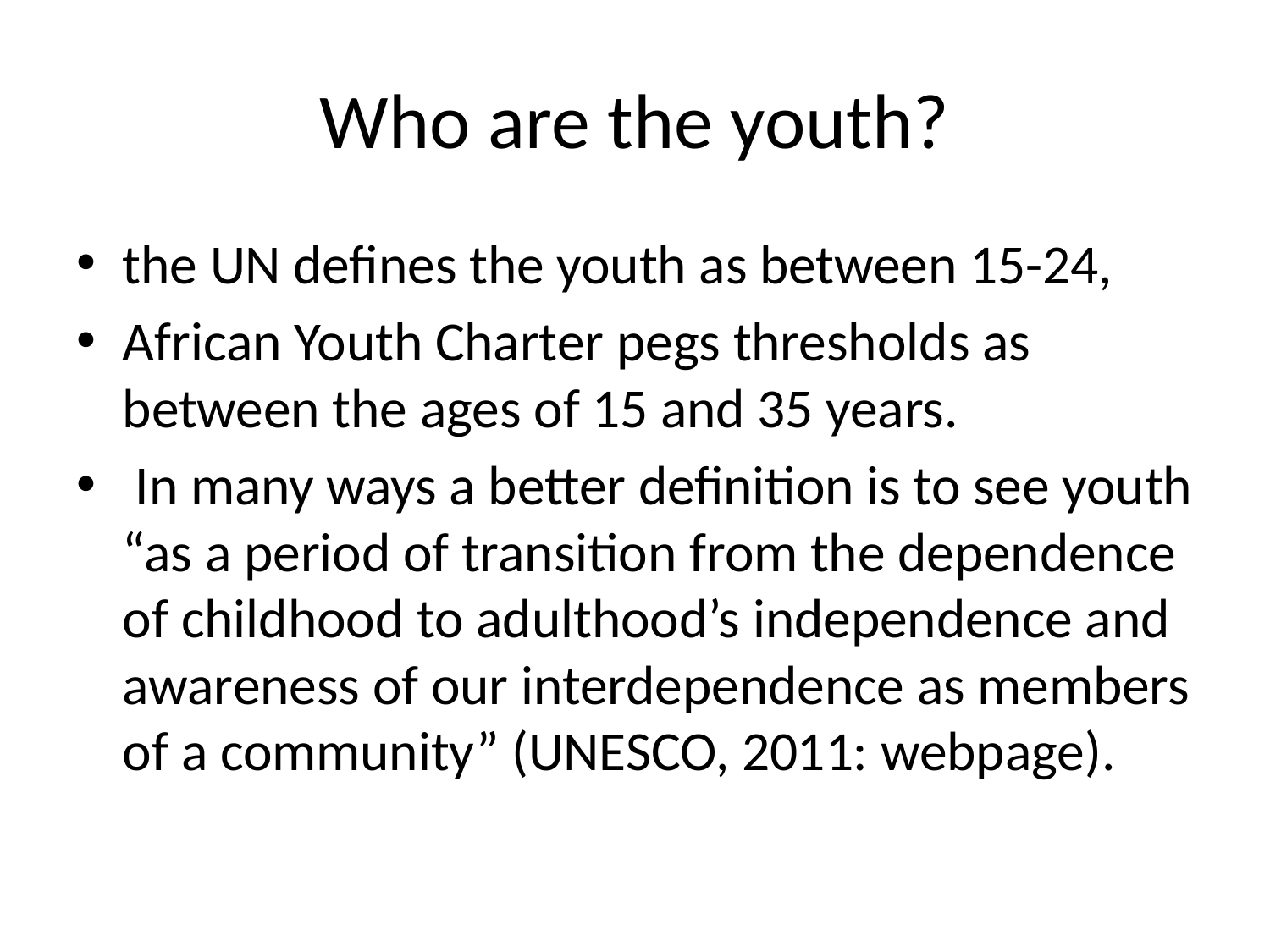

# Who are the youth?
the UN defines the youth as between 15-24,
African Youth Charter pegs thresholds as between the ages of 15 and 35 years.
 In many ways a better definition is to see youth “as a period of transition from the dependence of childhood to adulthood’s independence and awareness of our interdependence as members of a community” (UNESCO, 2011: webpage).